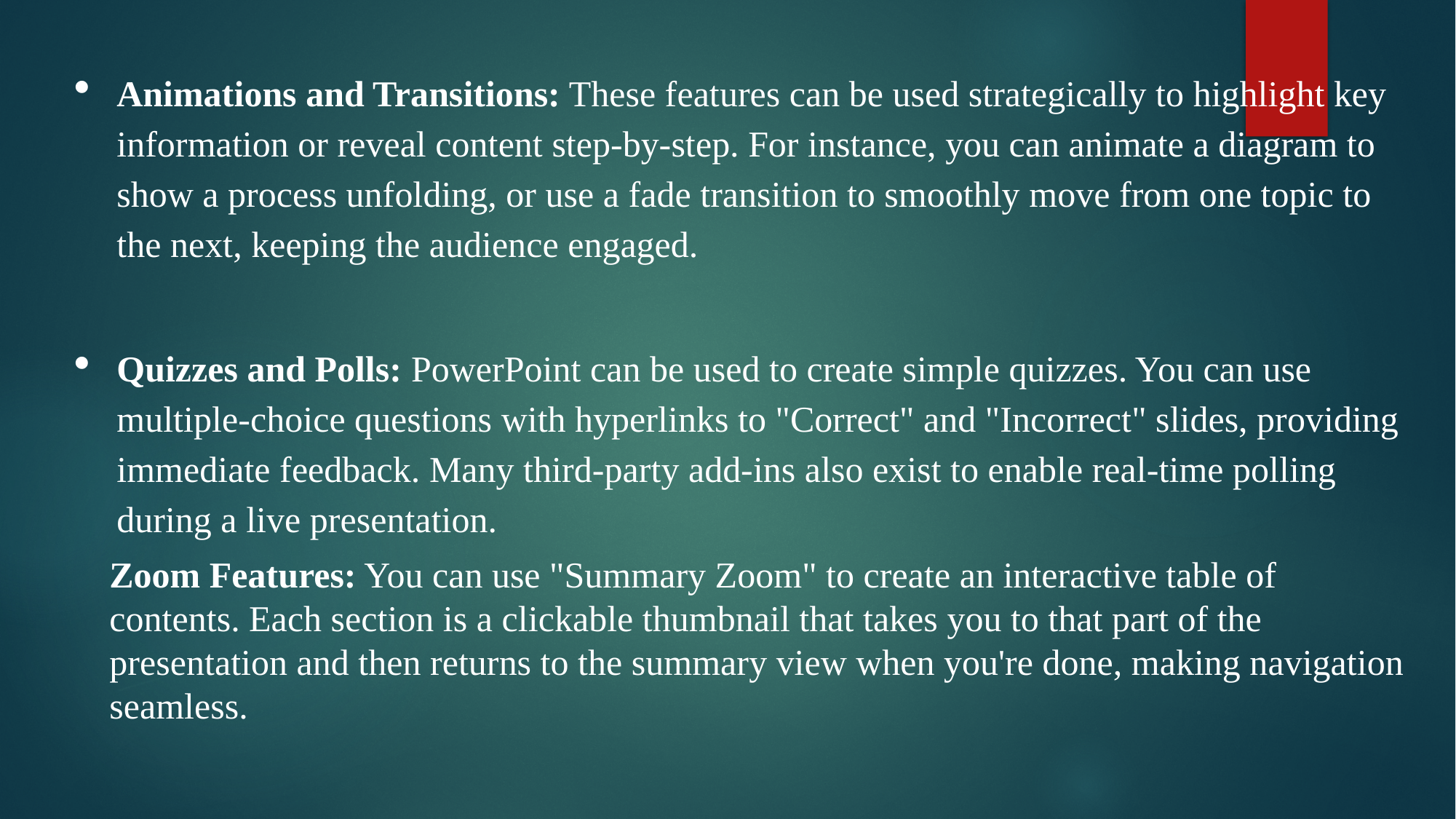

Animations and Transitions: These features can be used strategically to highlight key information or reveal content step-by-step. For instance, you can animate a diagram to show a process unfolding, or use a fade transition to smoothly move from one topic to the next, keeping the audience engaged.

Quizzes and Polls: PowerPoint can be used to create simple quizzes. You can use multiple-choice questions with hyperlinks to "Correct" and "Incorrect" slides, providing immediate feedback. Many third-party add-ins also exist to enable real-time polling during a live presentation.
Zoom Features: You can use "Summary Zoom" to create an interactive table of contents. Each section is a clickable thumbnail that takes you to that part of the presentation and then returns to the summary view when you're done, making navigation seamless.